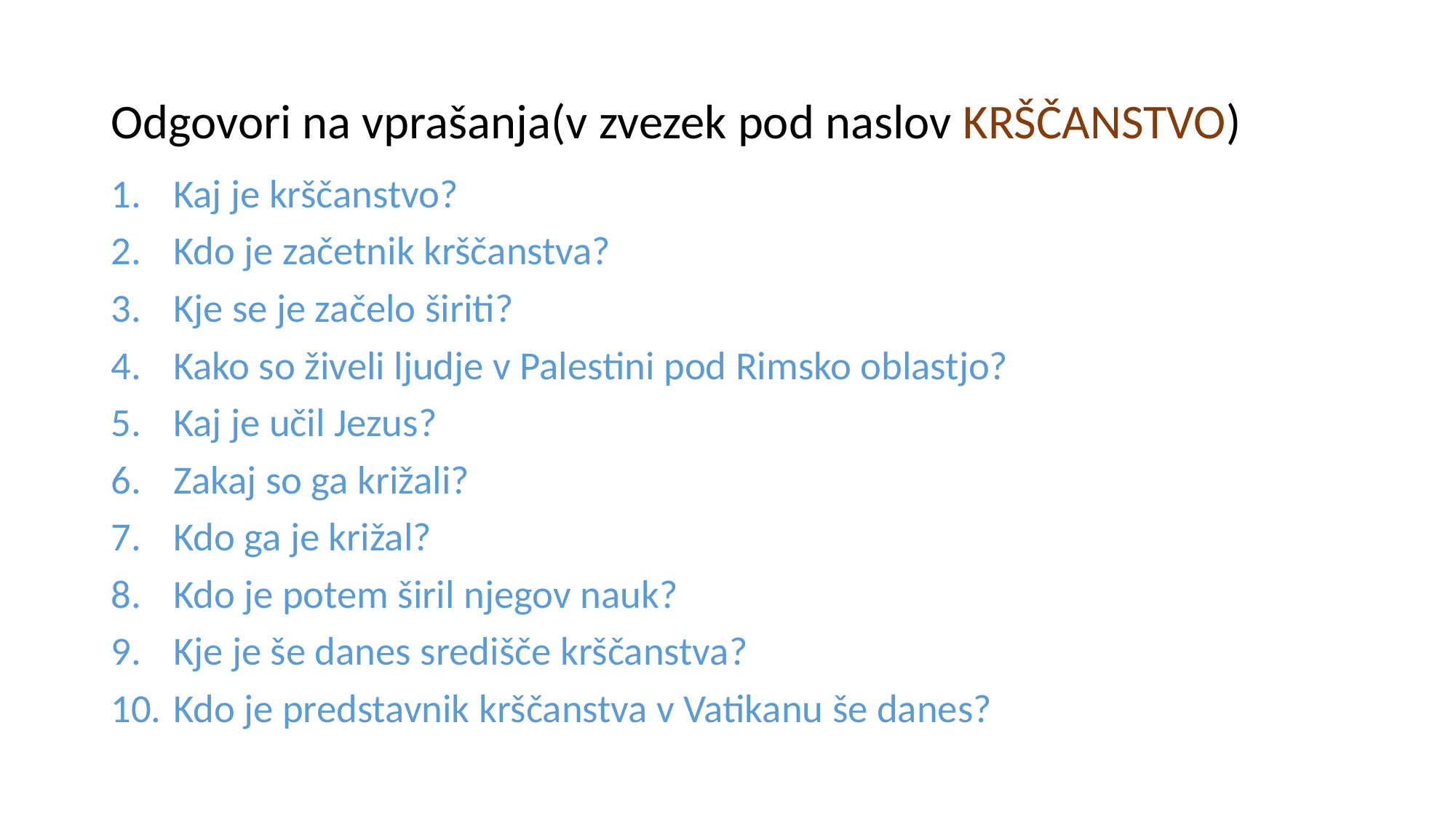

# Odgovori na vprašanja(v zvezek pod naslov KRŠČANSTVO)
Kaj je krščanstvo?
Kdo je začetnik krščanstva?
Kje se je začelo širiti?
Kako so živeli ljudje v Palestini pod Rimsko oblastjo?
Kaj je učil Jezus?
Zakaj so ga križali?
Kdo ga je križal?
Kdo je potem širil njegov nauk?
Kje je še danes središče krščanstva?
Kdo je predstavnik krščanstva v Vatikanu še danes?